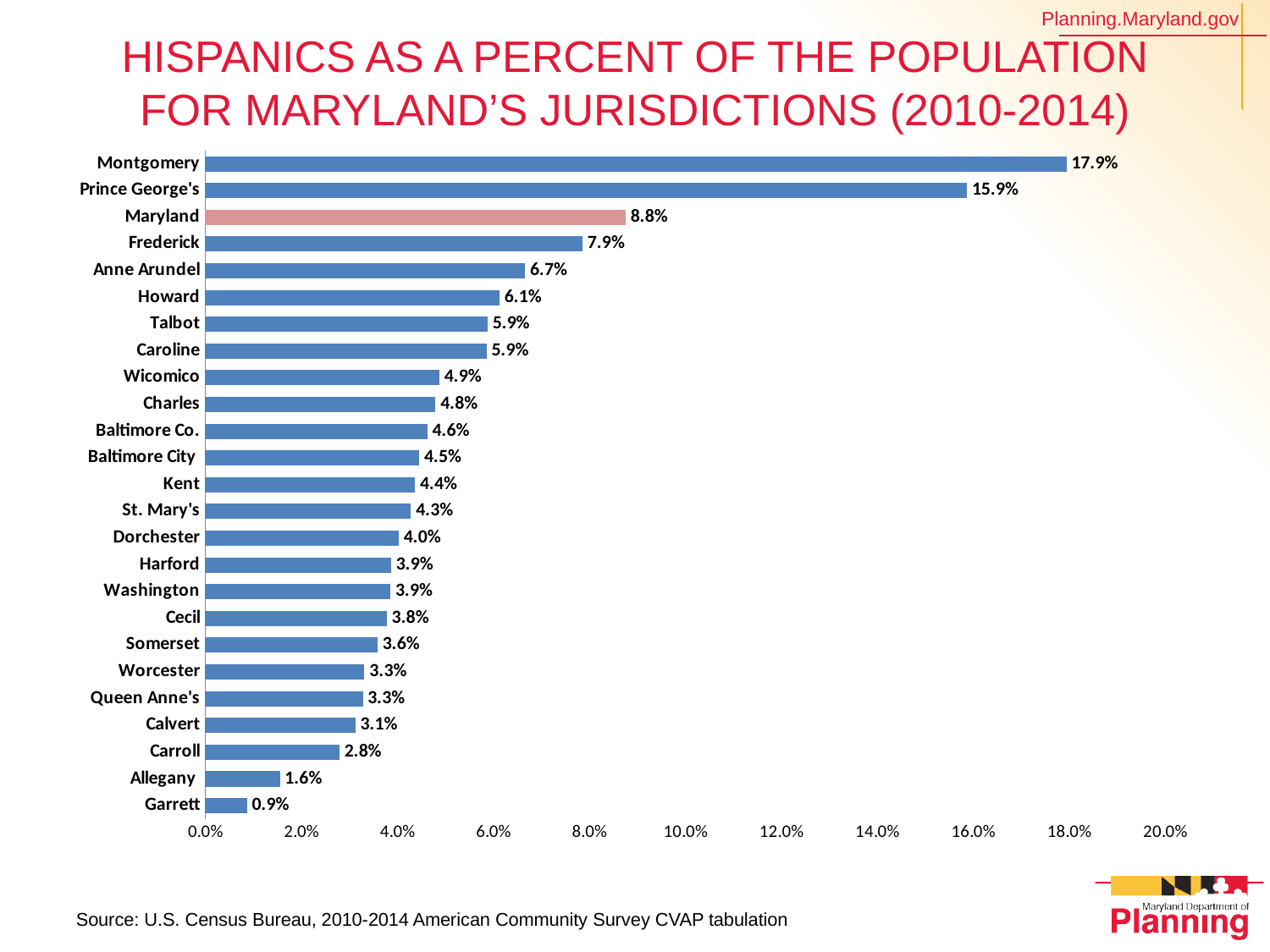

# Hispanics as a Percent of the Population for Maryland’s Jurisdictions (2010-2014)

### Chart

| Category |  |
|---|---|
| Garrett | 0.008682584738687594 |
| Allegany  | 0.01554579249746536 |
| Carroll | 0.02795698924731183 |
| Calvert | 0.031293501865359986 |
| Queen Anne's | 0.03282411230388109 |
| Worcester | 0.03316524437548487 |
| Somerset | 0.03588471082267608 |
| Cecil | 0.037817396002161 |
| Washington | 0.03857905516569855 |
| Harford | 0.038745313066967706 |
| Dorchester | 0.040318871684807606 |
| St. Mary's | 0.04286899603577026 |
| Kent | 0.0437172120909318 |
| Baltimore City  | 0.04459479004290742 |
| Baltimore Co. | 0.046262779435503595 |
| Charles | 0.04799284578696343 |
| Wicomico | 0.04876712328767123 |
| Caroline | 0.05860805860805861 |
| Talbot | 0.058846813563794696 |
| Howard | 0.061299161292478366 |
| Anne Arundel | 0.06663092663601505 |
| Frederick | 0.078619046623895 |
| Maryland | 0.08759236283254229 |
| Prince George's | 0.15874836821076782 |
| Montgomery | 0.17948233234005084 |
Source: U.S. Census Bureau, 2010-2014 American Community Survey CVAP tabulation